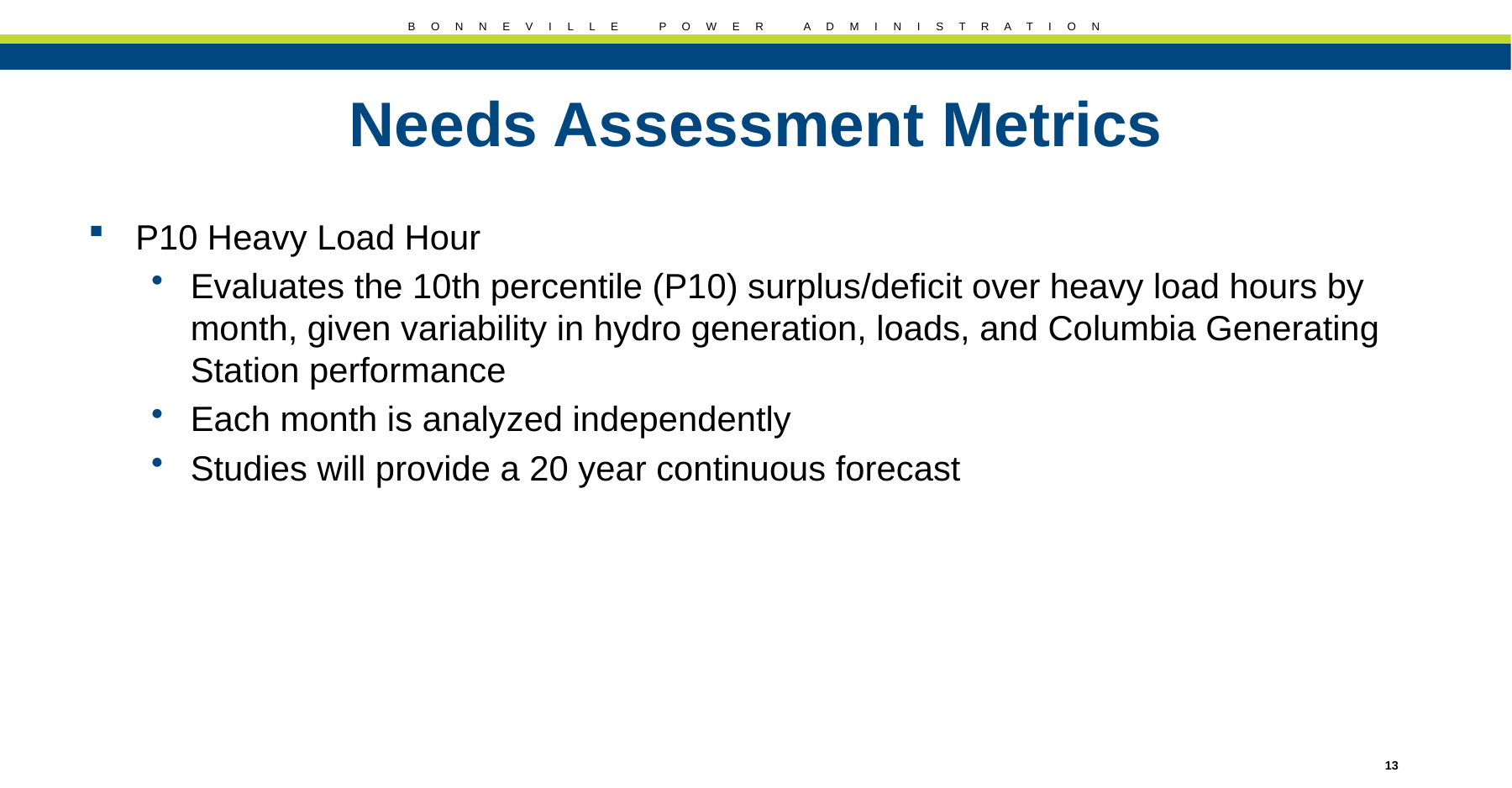

# Needs Assessment Metrics
P10 Heavy Load Hour
Evaluates the 10th percentile (P10) surplus/deficit over heavy load hours by month, given variability in hydro generation, loads, and Columbia Generating Station performance
Each month is analyzed independently
Studies will provide a 20 year continuous forecast
13